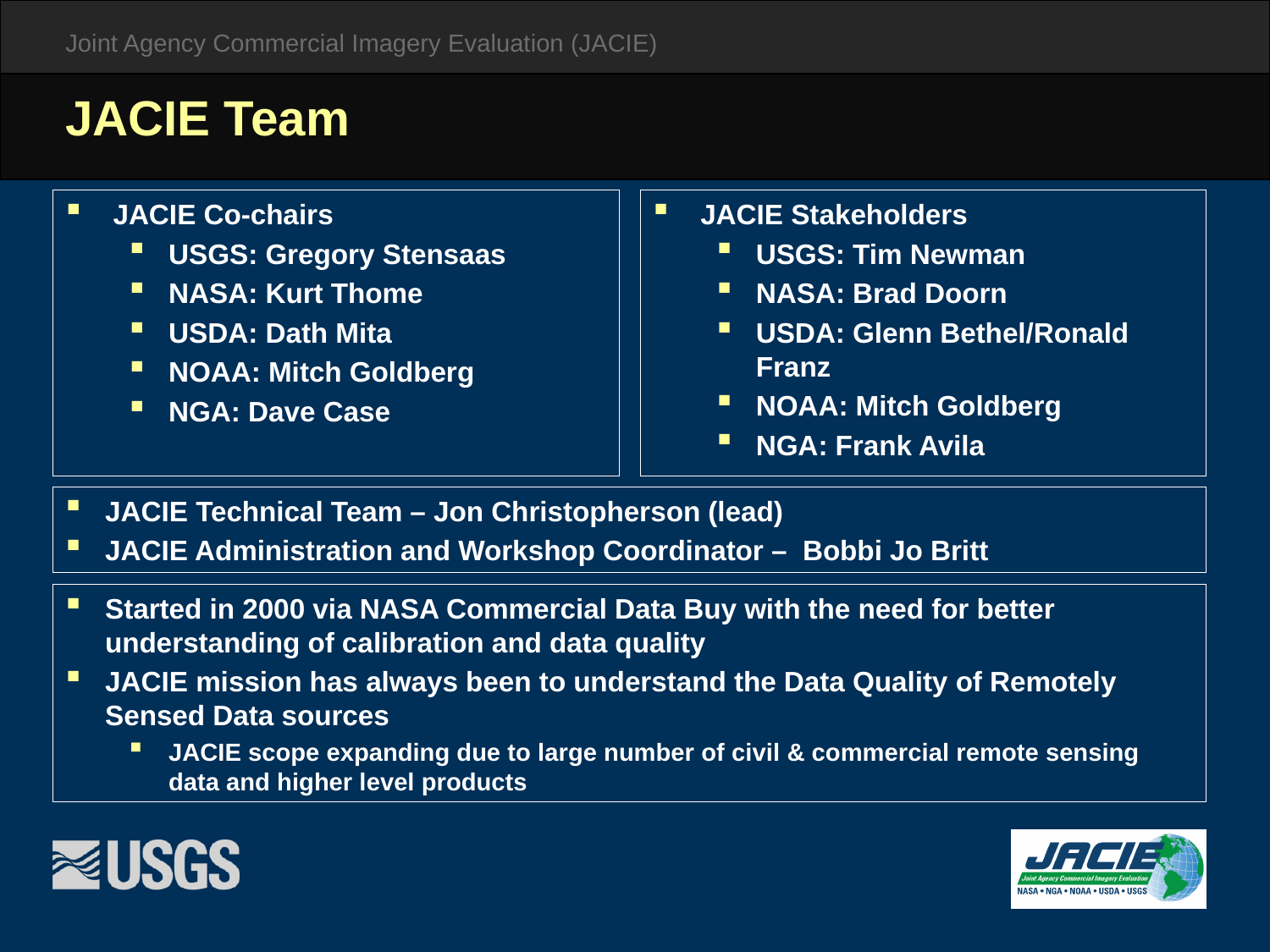

# JACIE Team
JACIE Co-chairs
USGS: Gregory Stensaas
NASA: Kurt Thome
USDA: Dath Mita
NOAA: Mitch Goldberg
NGA: Dave Case
JACIE Stakeholders
USGS: Tim Newman
NASA: Brad Doorn
USDA: Glenn Bethel/Ronald Franz
NOAA: Mitch Goldberg
NGA: Frank Avila
JACIE Technical Team – Jon Christopherson (lead)
JACIE Administration and Workshop Coordinator –  Bobbi Jo Britt
Started in 2000 via NASA Commercial Data Buy with the need for better understanding of calibration and data quality
JACIE mission has always been to understand the Data Quality of Remotely Sensed Data sources
JACIE scope expanding due to large number of civil & commercial remote sensing data and higher level products